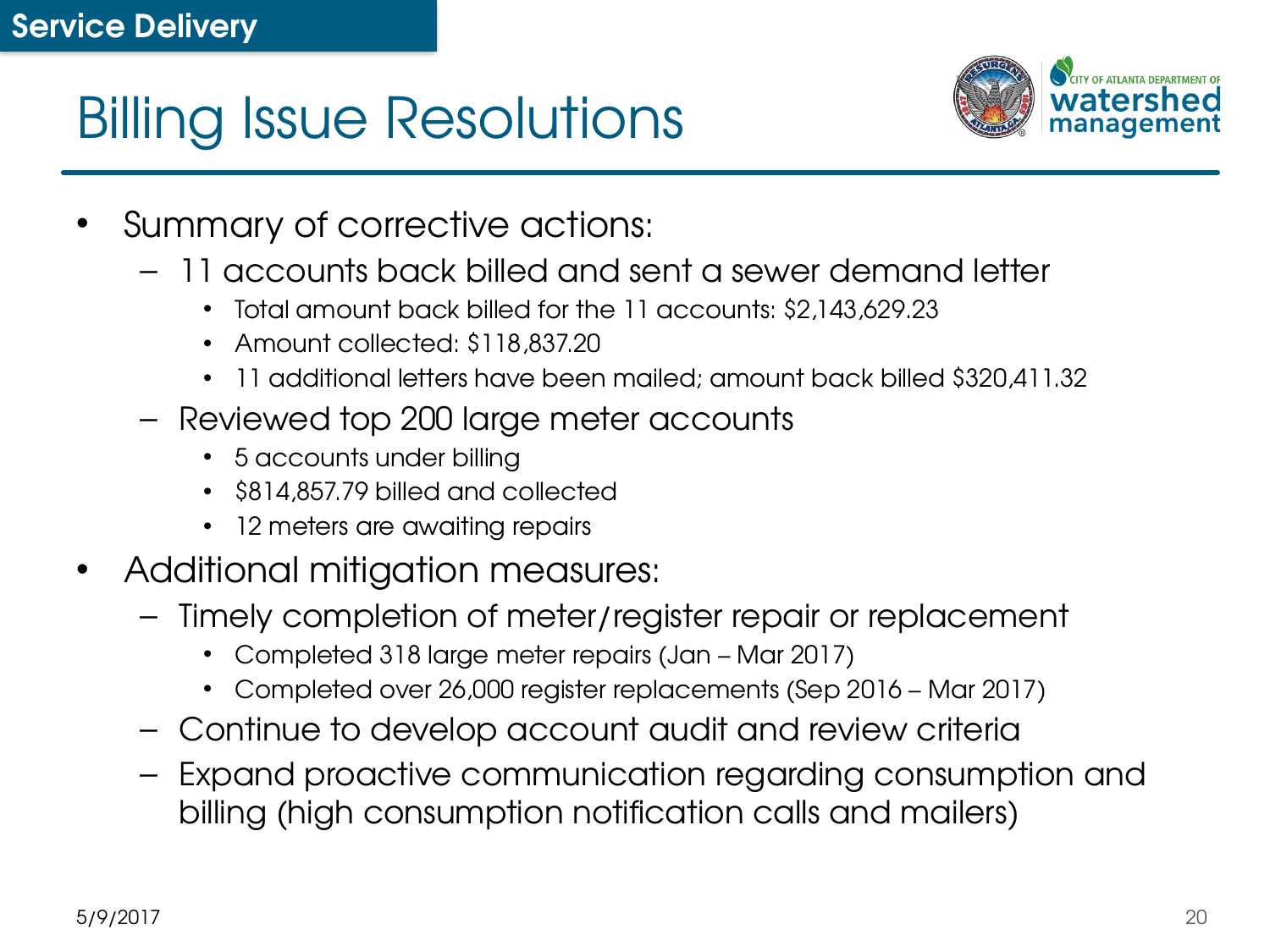

Service Delivery
# Billing Issue Resolutions
Summary of corrective actions:
11 accounts back billed and sent a sewer demand letter
Total amount back billed for the 11 accounts: $2,143,629.23
Amount collected: $118,837.20
11 additional letters have been mailed; amount back billed $320,411.32
Reviewed top 200 large meter accounts
5 accounts under billing
$814,857.79 billed and collected
12 meters are awaiting repairs
Additional mitigation measures:
Timely completion of meter/register repair or replacement
Completed 318 large meter repairs (Jan – Mar 2017)
Completed over 26,000 register replacements (Sep 2016 – Mar 2017)
Continue to develop account audit and review criteria
Expand proactive communication regarding consumption and billing (high consumption notification calls and mailers)